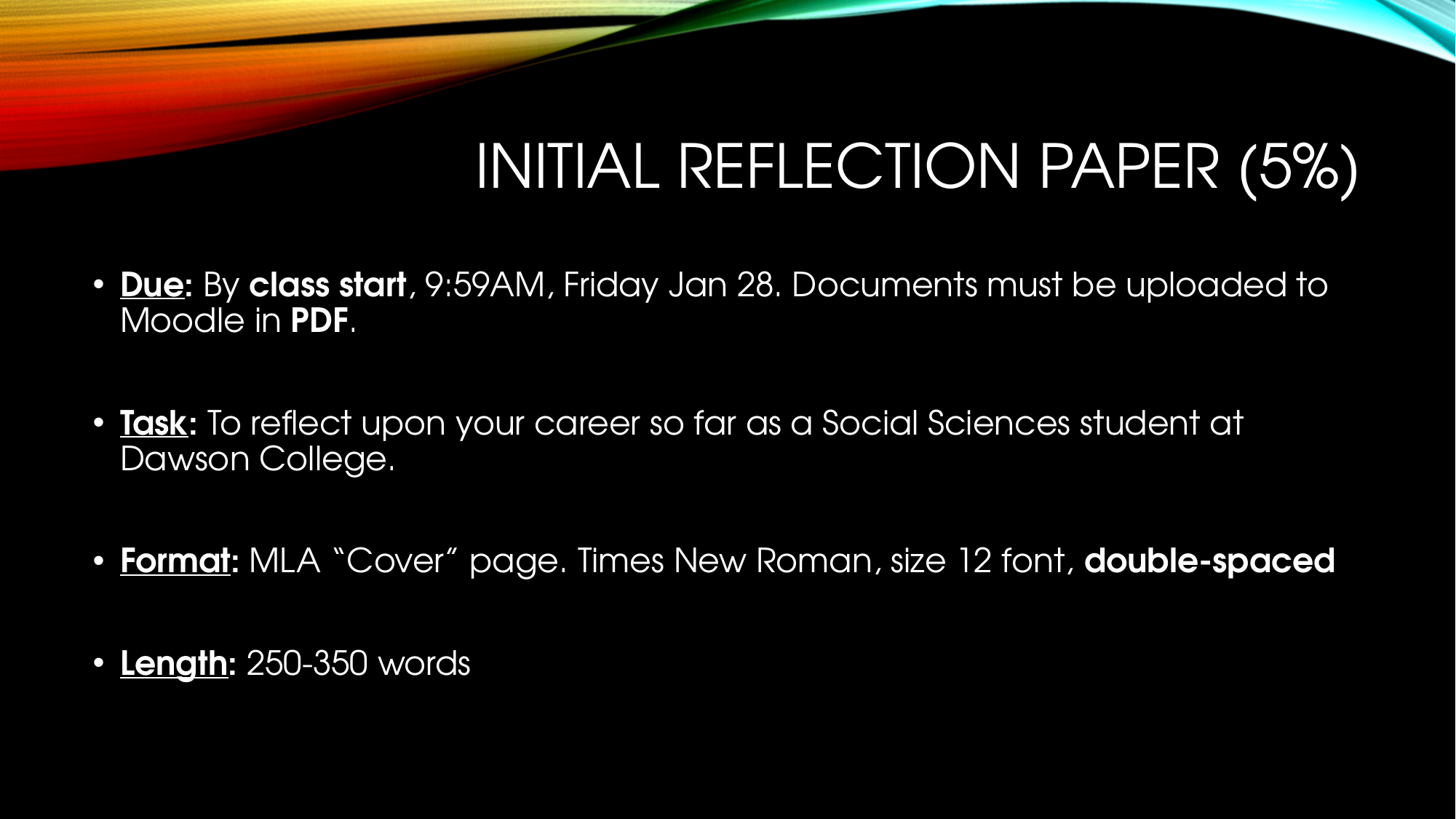

# Initial reflection paper (5%)
Due: By class start, 9:59AM, Friday Jan 28. Documents must be uploaded to Moodle in PDF.

Task: To reflect upon your career so far as a Social Sciences student at Dawson College.

Format: MLA “Cover” page. Times New Roman, size 12 font, double-spaced

Length: 250-350 words